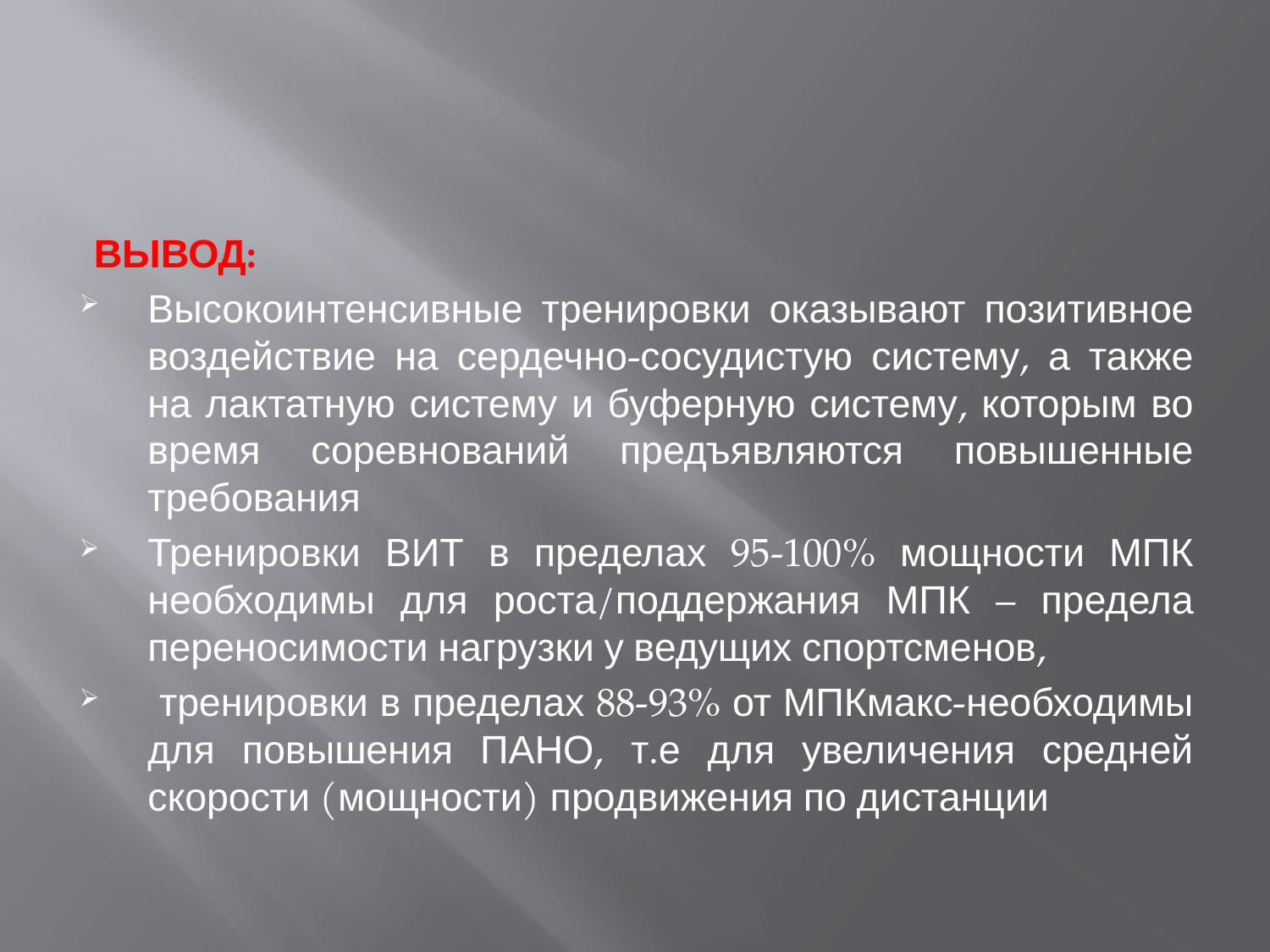

ВЫВОД:
Высокоинтенсивные тренировки оказывают позитивное воздействие на сердечно-сосудистую систему, а также на лактатную систему и буферную систему, которым во время соревнований предъявляются повышенные требования
Тренировки ВИТ в пределах 95-100% мощности МПК необходимы для роста/поддержания МПК – предела переносимости нагрузки у ведущих спортсменов,
 тренировки в пределах 88-93% от МПКмакс-необходимы для повышения ПАНО, т.е для увеличения средней скорости (мощности) продвижения по дистанции